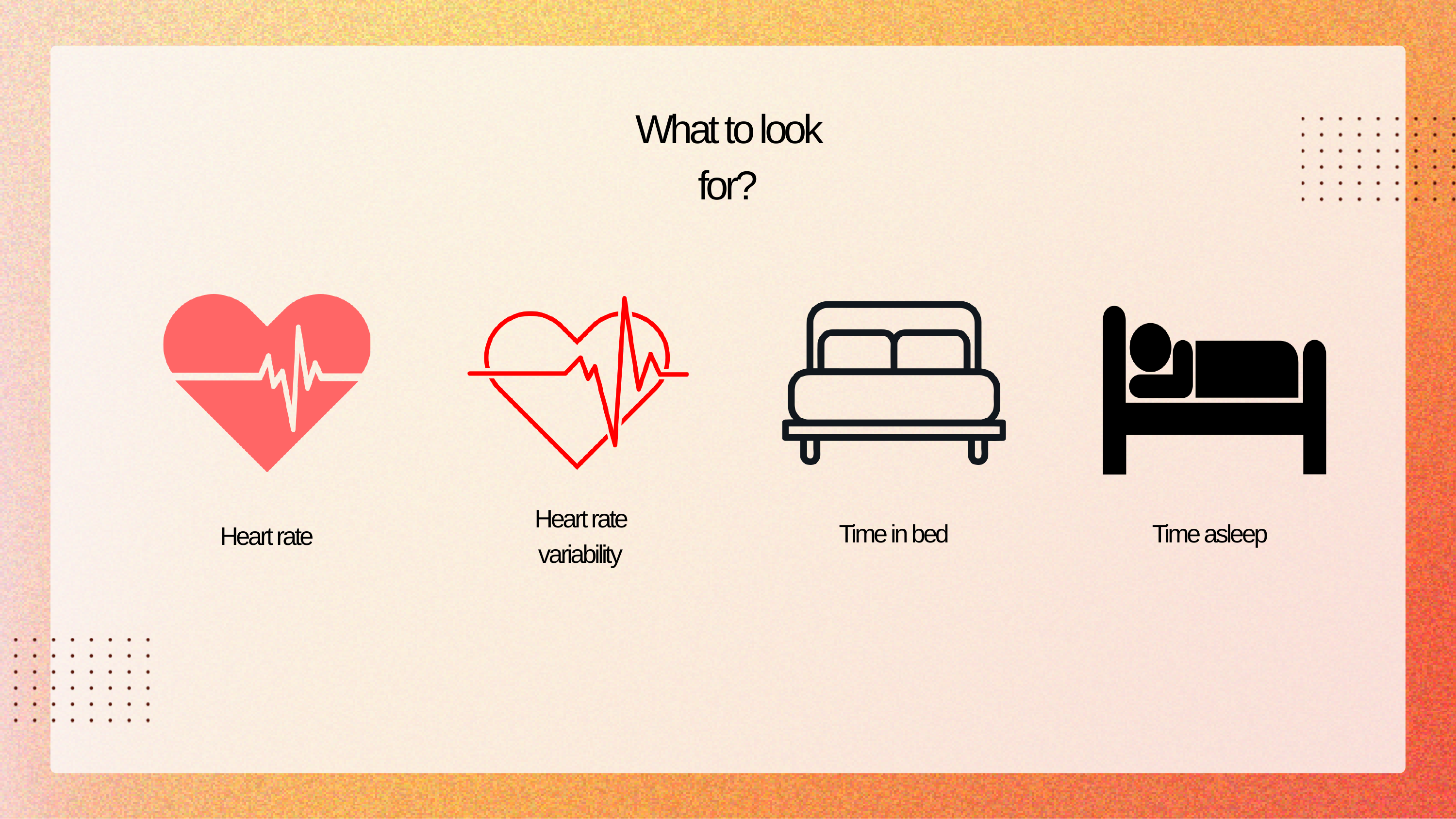

What to look for?

Heart rate variability
Time in bed
Time asleep
Heart rate